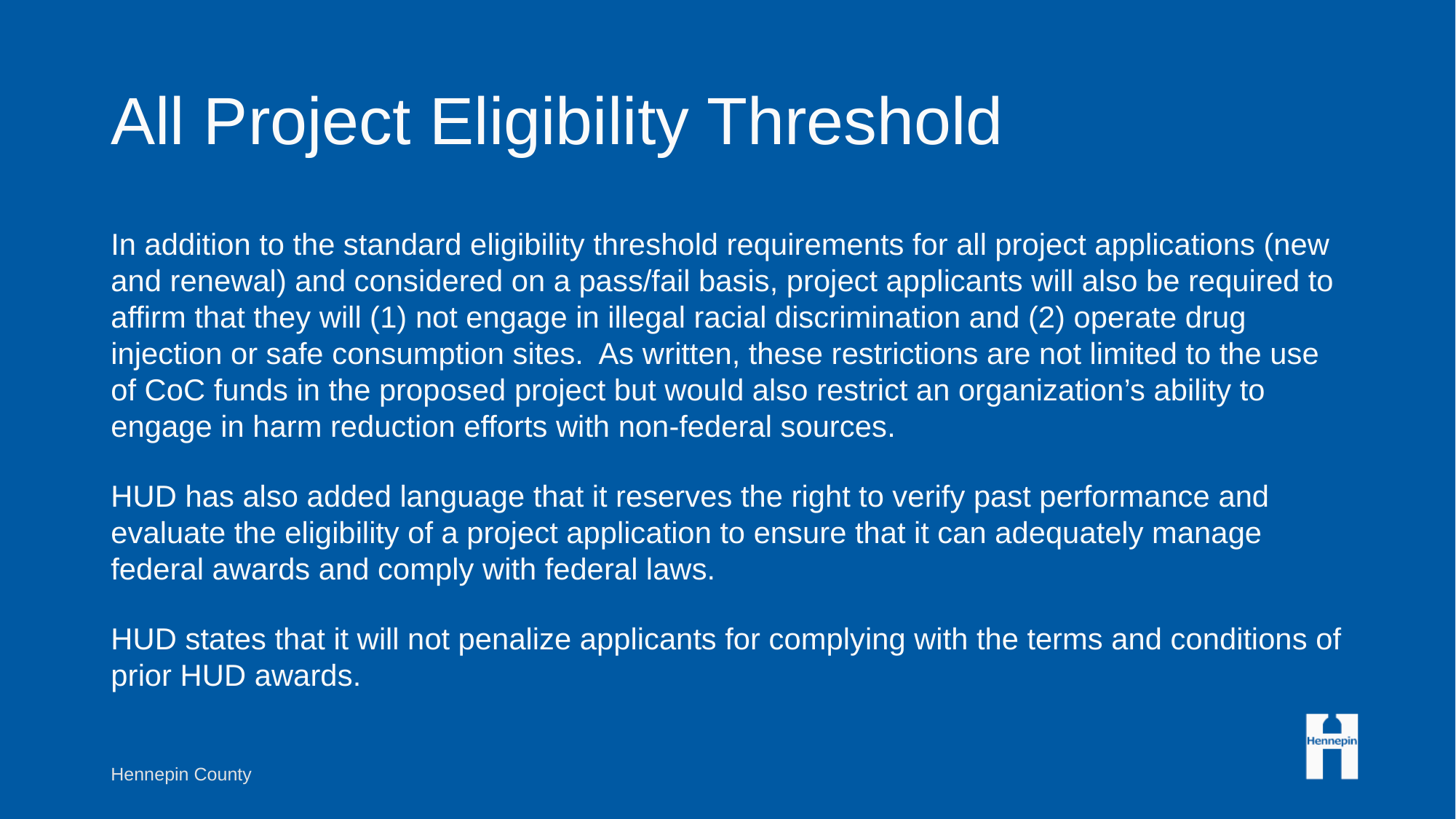

# All Project Eligibility Threshold
In addition to the standard eligibility threshold requirements for all project applications (new and renewal) and considered on a pass/fail basis, project applicants will also be required to affirm that they will (1) not engage in illegal racial discrimination and (2) operate drug injection or safe consumption sites.  As written, these restrictions are not limited to the use of CoC funds in the proposed project but would also restrict an organization’s ability to engage in harm reduction efforts with non-federal sources.
HUD has also added language that it reserves the right to verify past performance and evaluate the eligibility of a project application to ensure that it can adequately manage federal awards and comply with federal laws.
HUD states that it will not penalize applicants for complying with the terms and conditions of prior HUD awards.
Hennepin County